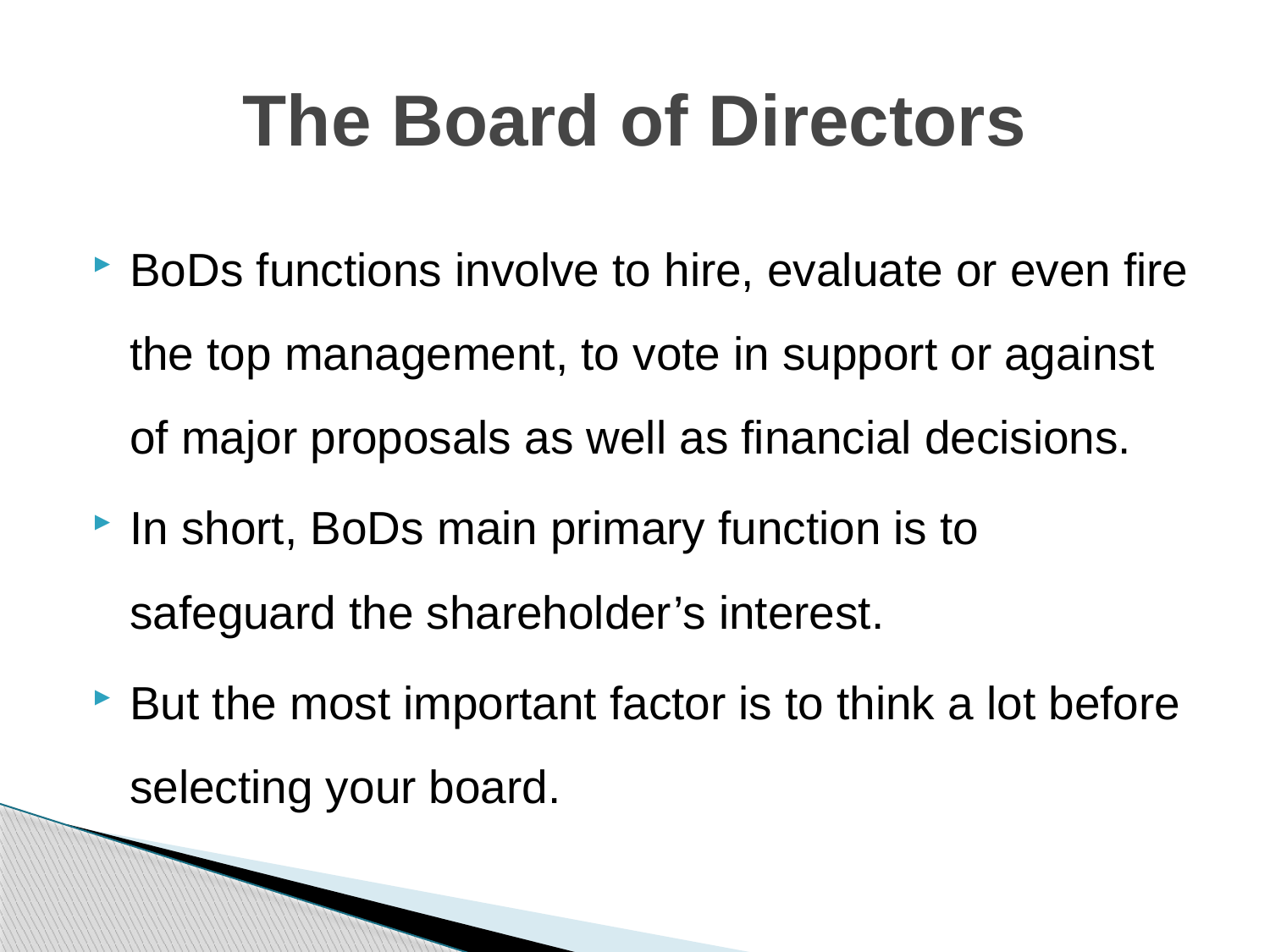

# The Board of Directors
BoDs functions involve to hire, evaluate or even fire the top management, to vote in support or against of major proposals as well as financial decisions.
In short, BoDs main primary function is to safeguard the shareholder’s interest.
But the most important factor is to think a lot before selecting your board.